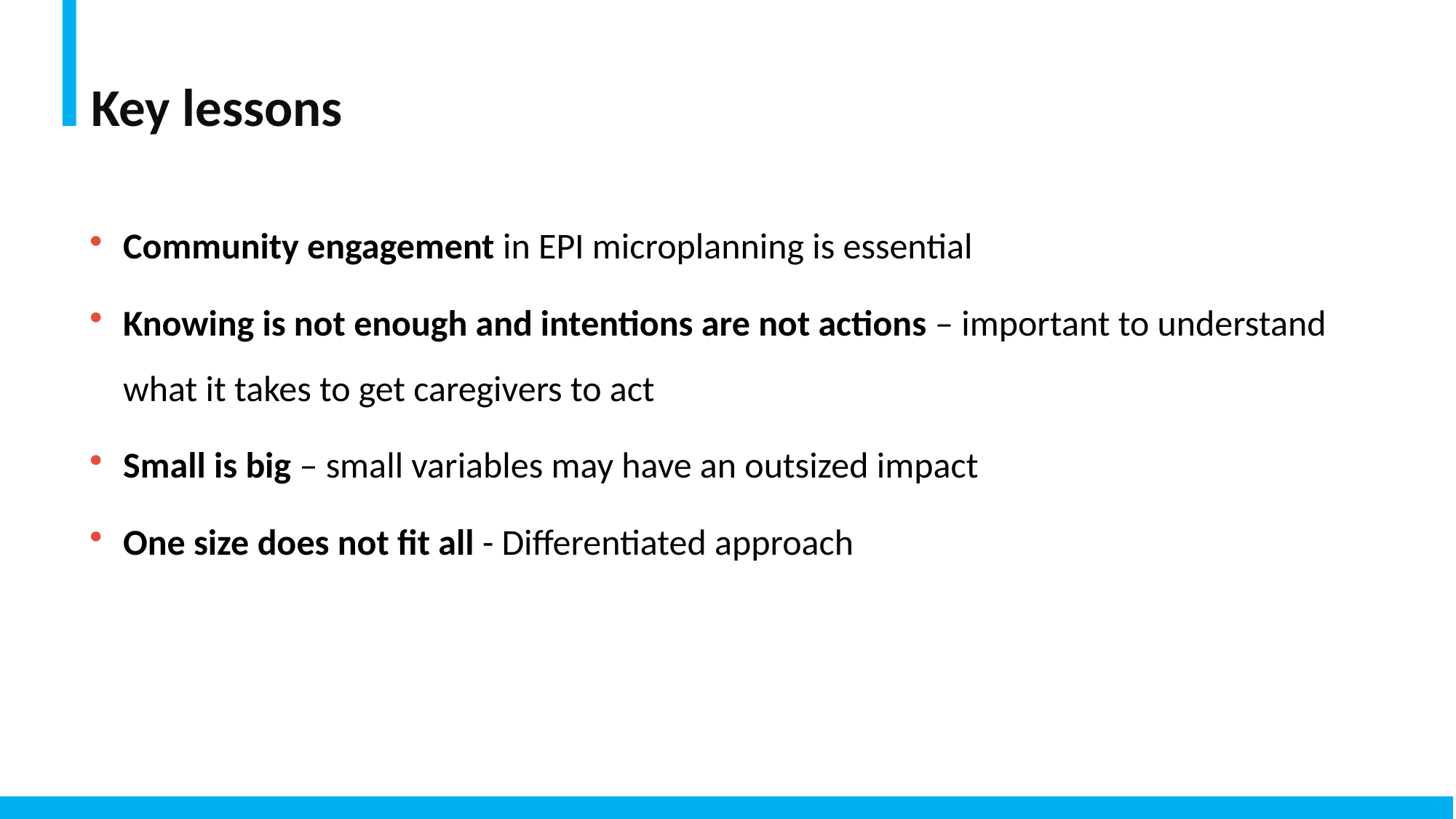

Key lessons
System Side
Community engagement in EPI microplanning is essential
Knowing is not enough and intentions are not actions – important to understand what it takes to get caregivers to act
Small is big – small variables may have an outsized impact
One size does not fit all - Differentiated approach